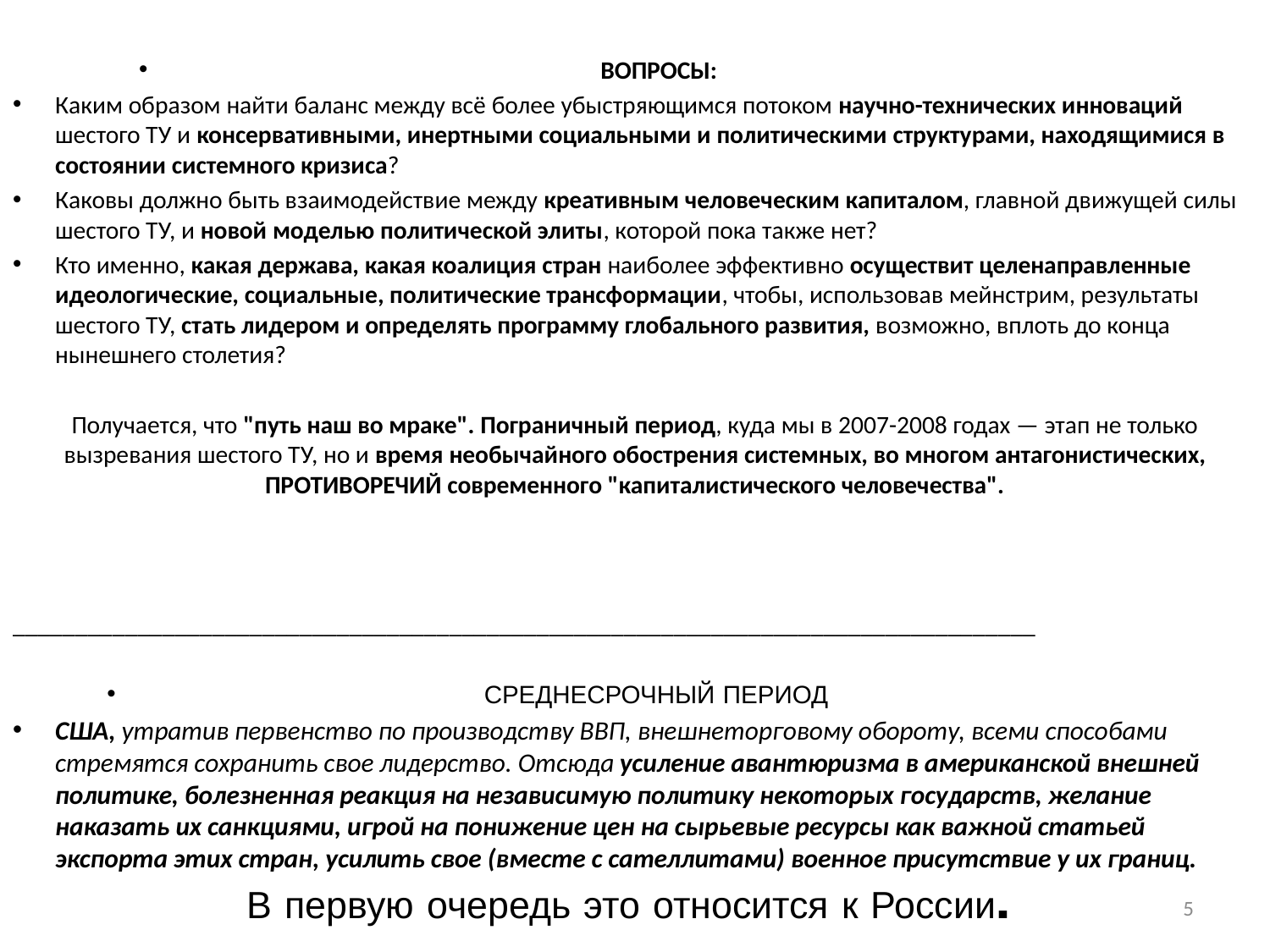

ВОПРОСЫ:
Каким образом найти баланс между всё более убыстряющимся потоком научно-технических инноваций шестого ТУ и консервативными, инертными социальными и политическими структурами, находящимися в состоянии системного кризиса?
Каковы должно быть взаимодействие между креативным человеческим капиталом, главной движущей силы шестого ТУ, и новой моделью политической элиты, которой пока также нет?
Кто именно, какая держава, какая коалиция стран наиболее эффективно осуществит целенаправленные идеологические, социальные, политические трансформации, чтобы, использовав мейнстрим, результаты шестого ТУ, стать лидером и определять программу глобального развития, возможно, вплоть до конца нынешнего столетия?

Получается, что "путь наш во мраке". Пограничный период, куда мы в 2007-2008 годах — этап не только вызревания шестого ТУ, но и время необычайного обострения системных, во многом антагонистических, ПРОТИВОРЕЧИЙ современного "капиталистического человечества".

__________________________________________________________________________________

СРЕДНЕСРОЧНЫЙ ПЕРИОД
США, утратив первенство по производству ВВП, внешнеторговому обороту, всеми способами стремятся сохранить свое лидерство. Отсюда усиление авантюризма в американской внешней политике, болезненная реакция на независимую политику некоторых государств, желание наказать их санкциями, игрой на понижение цен на сырьевые ресурсы как важной статьей экспорта этих стран, усилить свое (вместе с сателлитами) военное присутствие у их границ.
В первую очередь это относится к России.

5